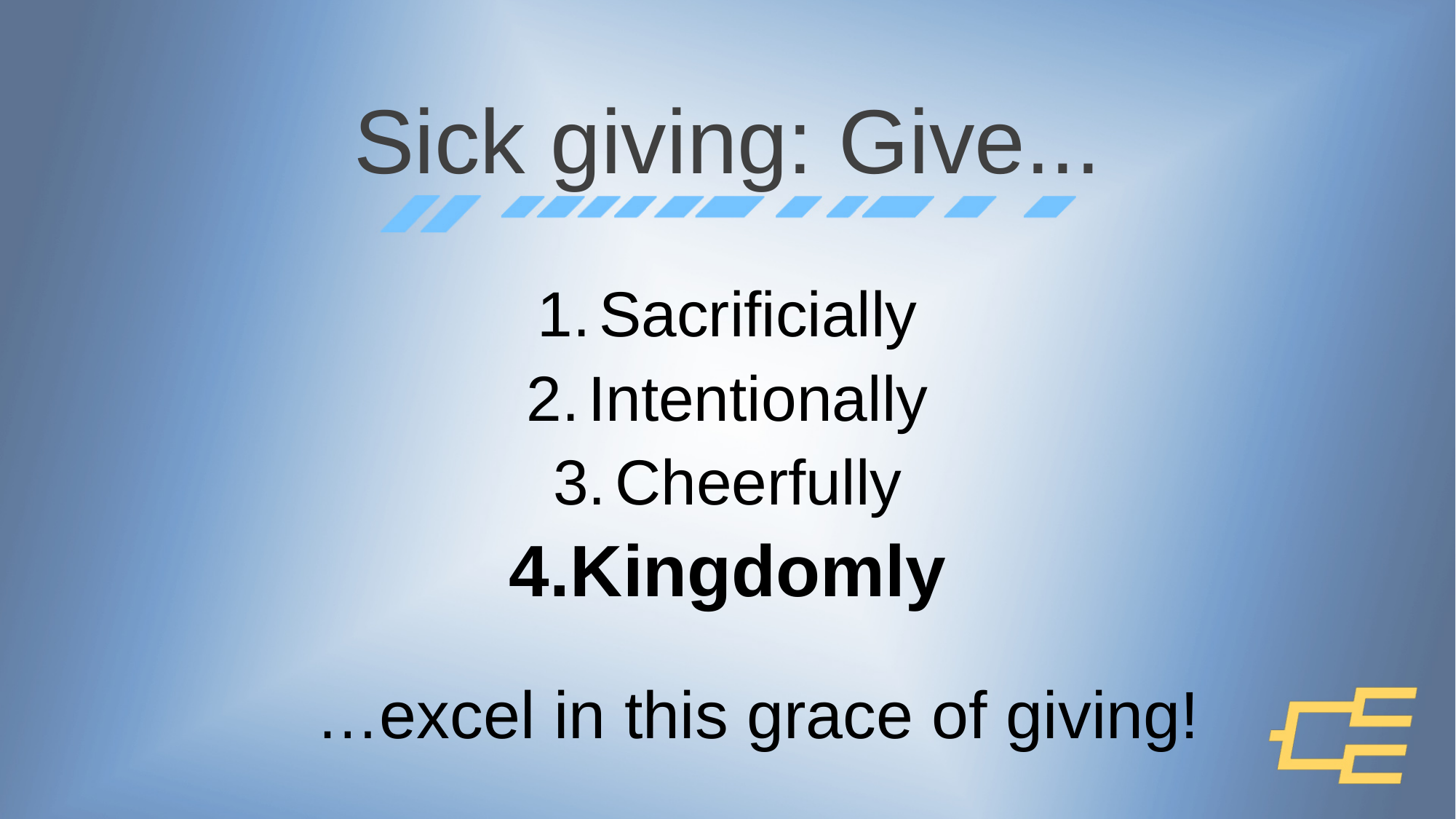

# Sick giving: Give...
Sacrificially
Intentionally
Cheerfully
Kingdomly
…excel in this grace of giving!